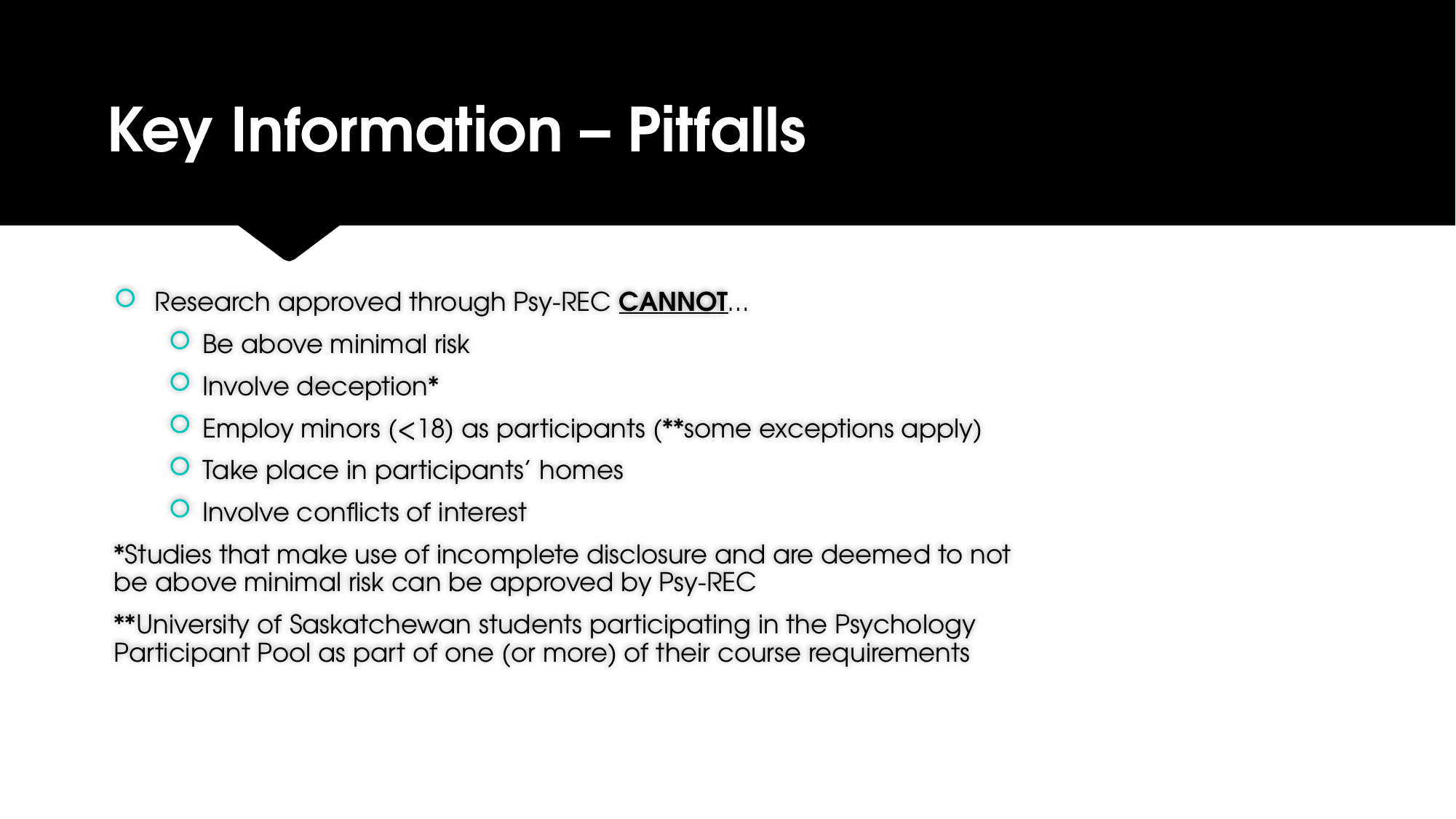

# Key Information – Pitfalls
Research approved through Psy-REC CANNOT…
Be above minimal risk
Involve deception*
Employ minors (<18) as participants (**some exceptions apply)
Take place in participants’ homes
Involve conflicts of interest
*Studies that make use of incomplete disclosure and are deemed to not be above minimal risk can be approved by Psy-REC
**University of Saskatchewan students participating in the Psychology Participant Pool as part of one (or more) of their course requirements